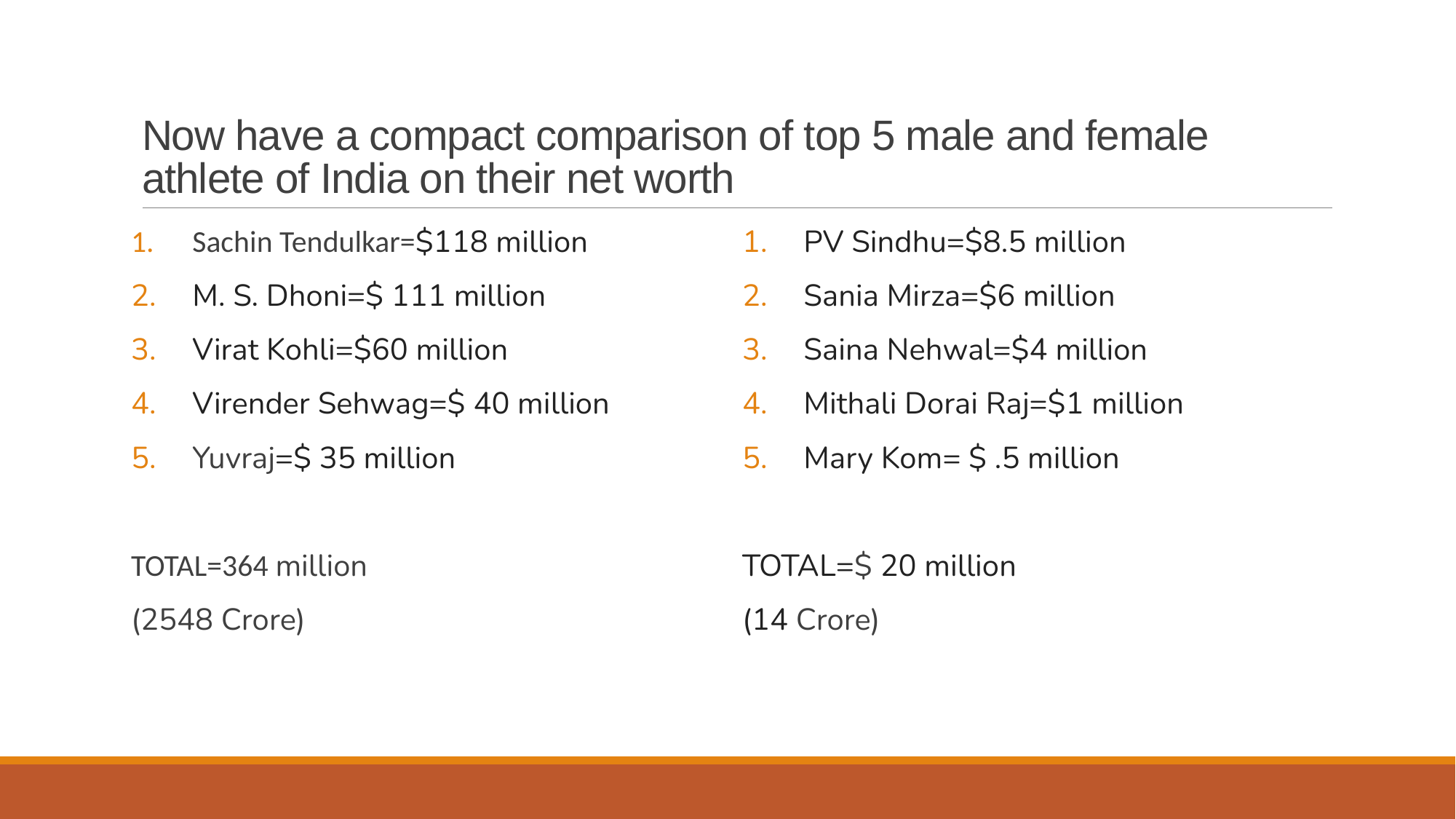

# Now have a compact comparison of top 5 male and female athlete of India on their net worth
Sachin Tendulkar=$118 million
M. S. Dhoni=$ 111 million
Virat Kohli=$60 million
Virender Sehwag=$ 40 million
Yuvraj=$ 35 million

TOTAL=364 million
(2548 Crore)

PV Sindhu=$8.5 million
Sania Mirza=$6 million
Saina Nehwal=$4 million
Mithali Dorai Raj=$1 million
Mary Kom= $ .5 million

TOTAL=$ 20 million
(14 Crore)